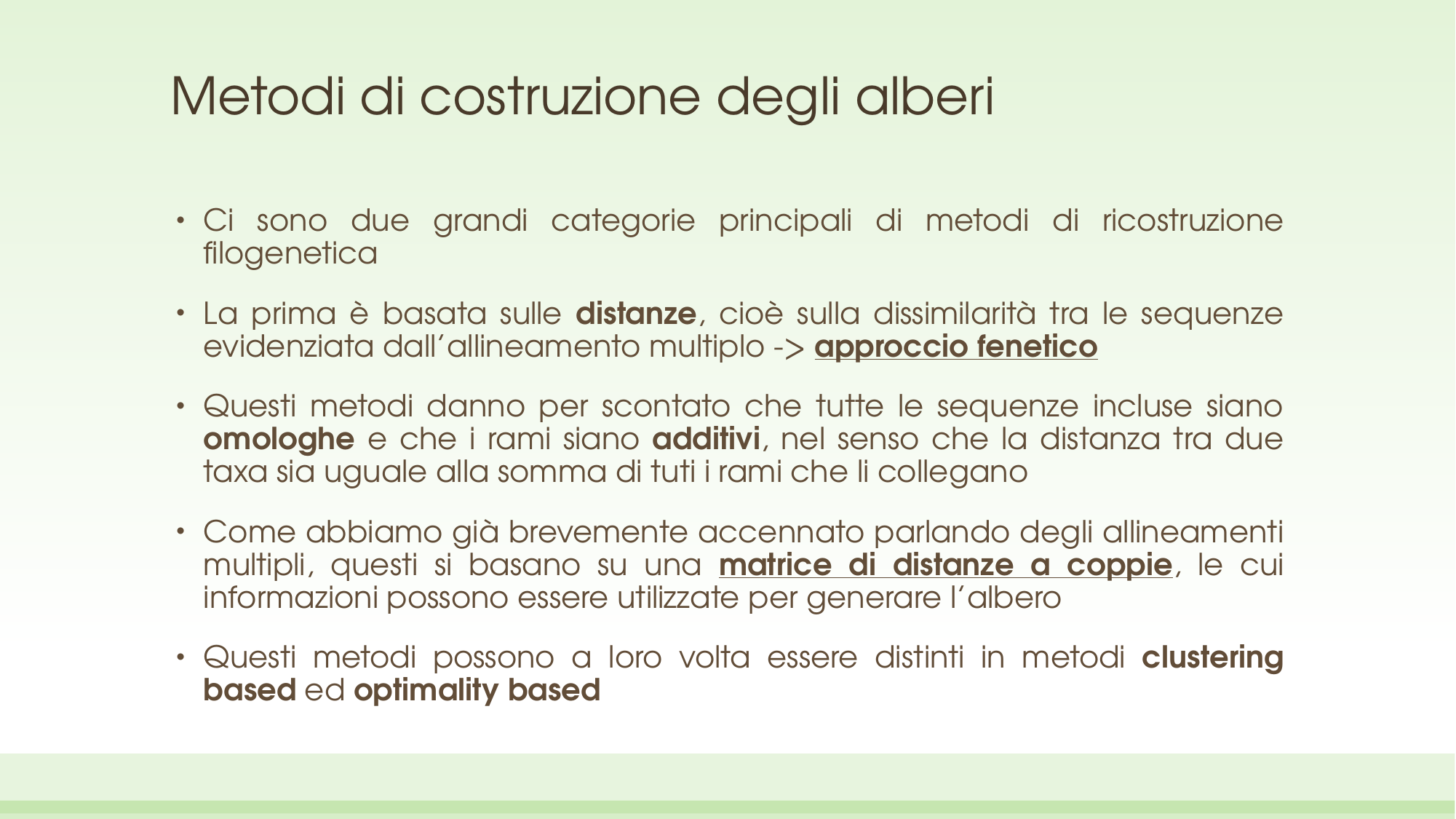

# Metodi di costruzione degli alberi
Ci sono due grandi categorie principali di metodi di ricostruzione filogenetica
La prima è basata sulle distanze, cioè sulla dissimilarità tra le sequenze evidenziata dall’allineamento multiplo -> approccio fenetico
Questi metodi danno per scontato che tutte le sequenze incluse siano omologhe e che i rami siano additivi, nel senso che la distanza tra due taxa sia uguale alla somma di tuti i rami che li collegano
Come abbiamo già brevemente accennato parlando degli allineamenti multipli, questi si basano su una matrice di distanze a coppie, le cui informazioni possono essere utilizzate per generare l’albero
Questi metodi possono a loro volta essere distinti in metodi clustering based ed optimality based